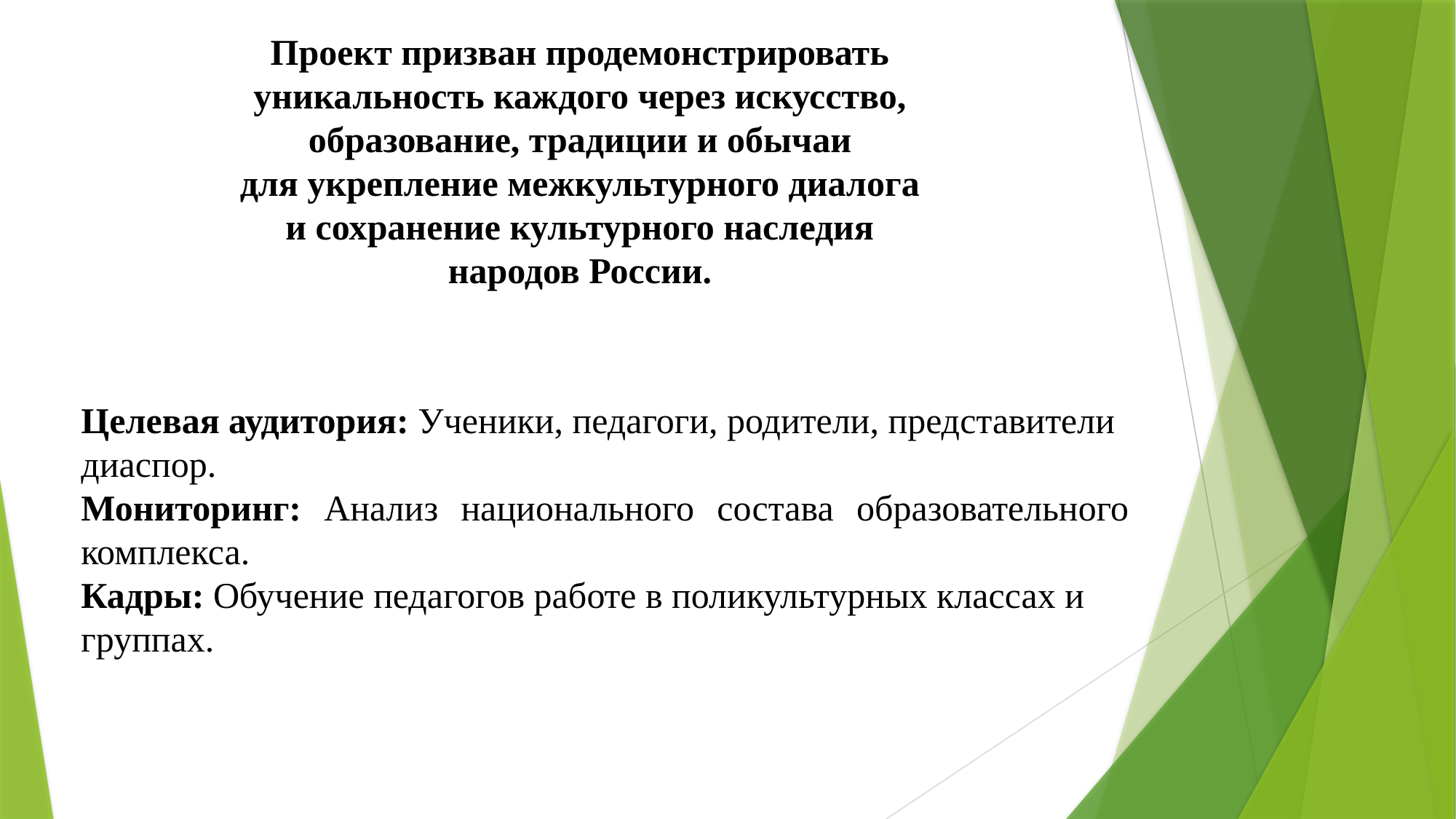

Проект призван продемонстрировать уникальность каждого через искусство, образование, традиции и обычаи
для укрепление межкультурного диалога и сохранение культурного наследия народов России.
Целевая аудитория: Ученики, педагоги, родители, представители диаспор.
Мониторинг: Анализ национального состава образовательного комплекса.
Кадры: Обучение педагогов работе в поликультурных классах и группах.